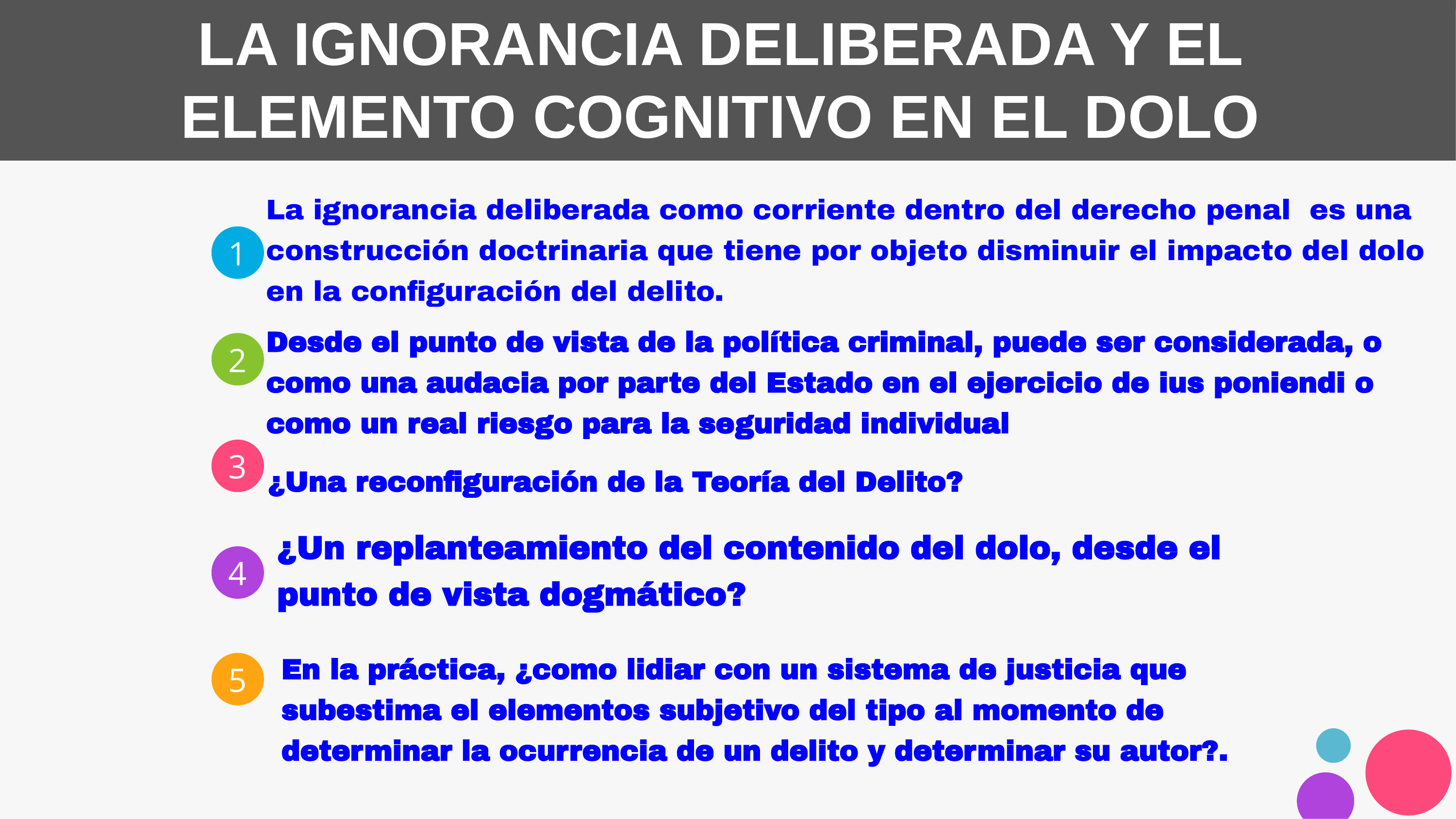

# LA IGNORANCIA DELIBERADA Y EL ELEMENTO COGNITIVO EN EL DOLO
La ignorancia deliberada como corriente dentro del derecho penal  es una construcción doctrinaria que tiene por objeto disminuir el impacto del dolo en la configuración del delito.
Desde el punto de vista de la política criminal, puede ser considerada, o como una audacia por parte del Estado en el ejercicio de ius poniendi o como un real riesgo para la seguridad individual
¿Una reconfiguración de la Teoría del Delito?
¿Un replanteamiento del contenido del dolo, desde el punto de vista dogmático?
En la práctica, ¿como lidiar con un sistema de justicia que subestima el elementos subjetivo del tipo al momento de determinar la ocurrencia de un delito y determinar su autor?.